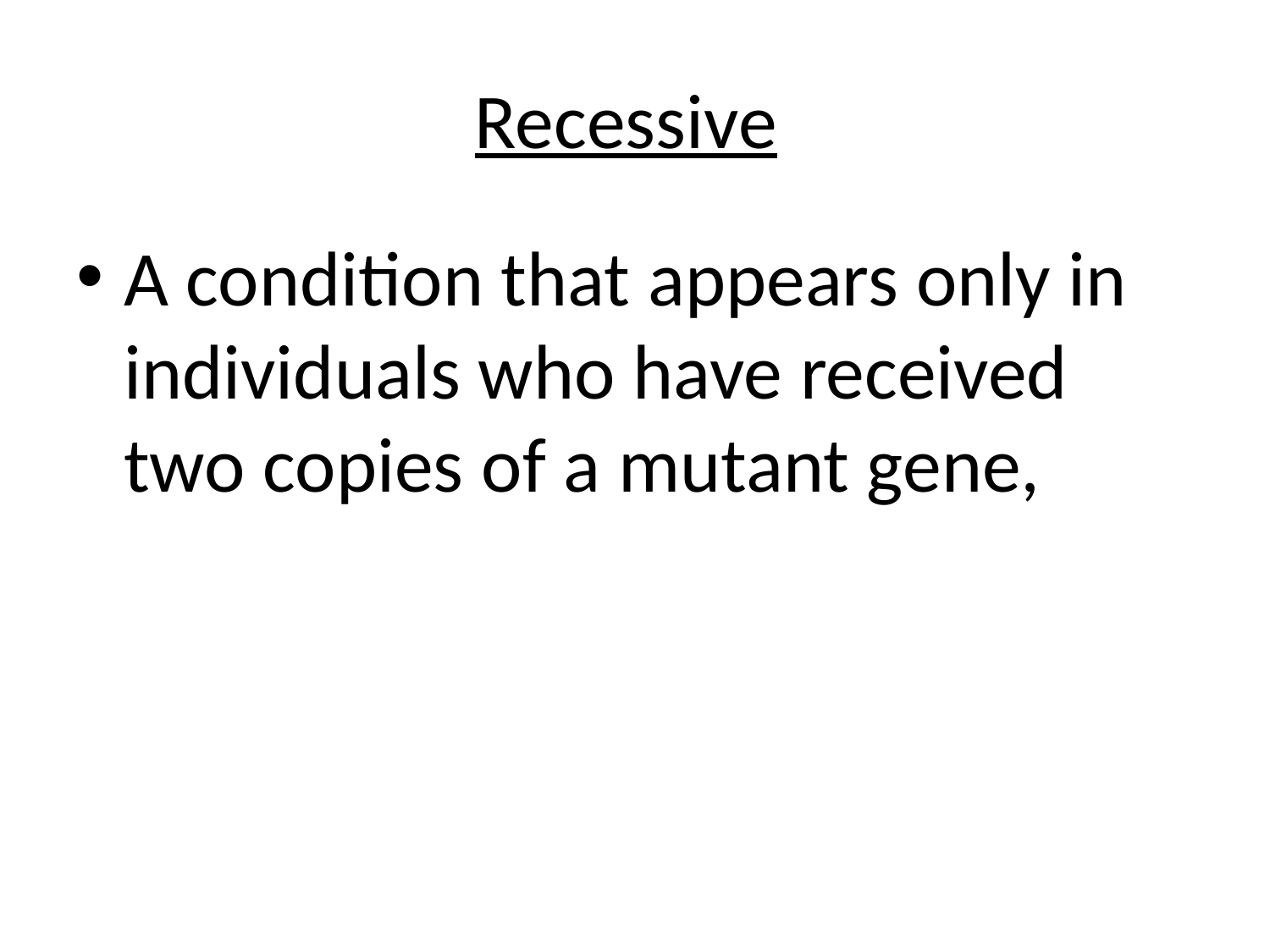

# Recessive
A condition that appears only in individuals who have received two copies of a mutant gene,